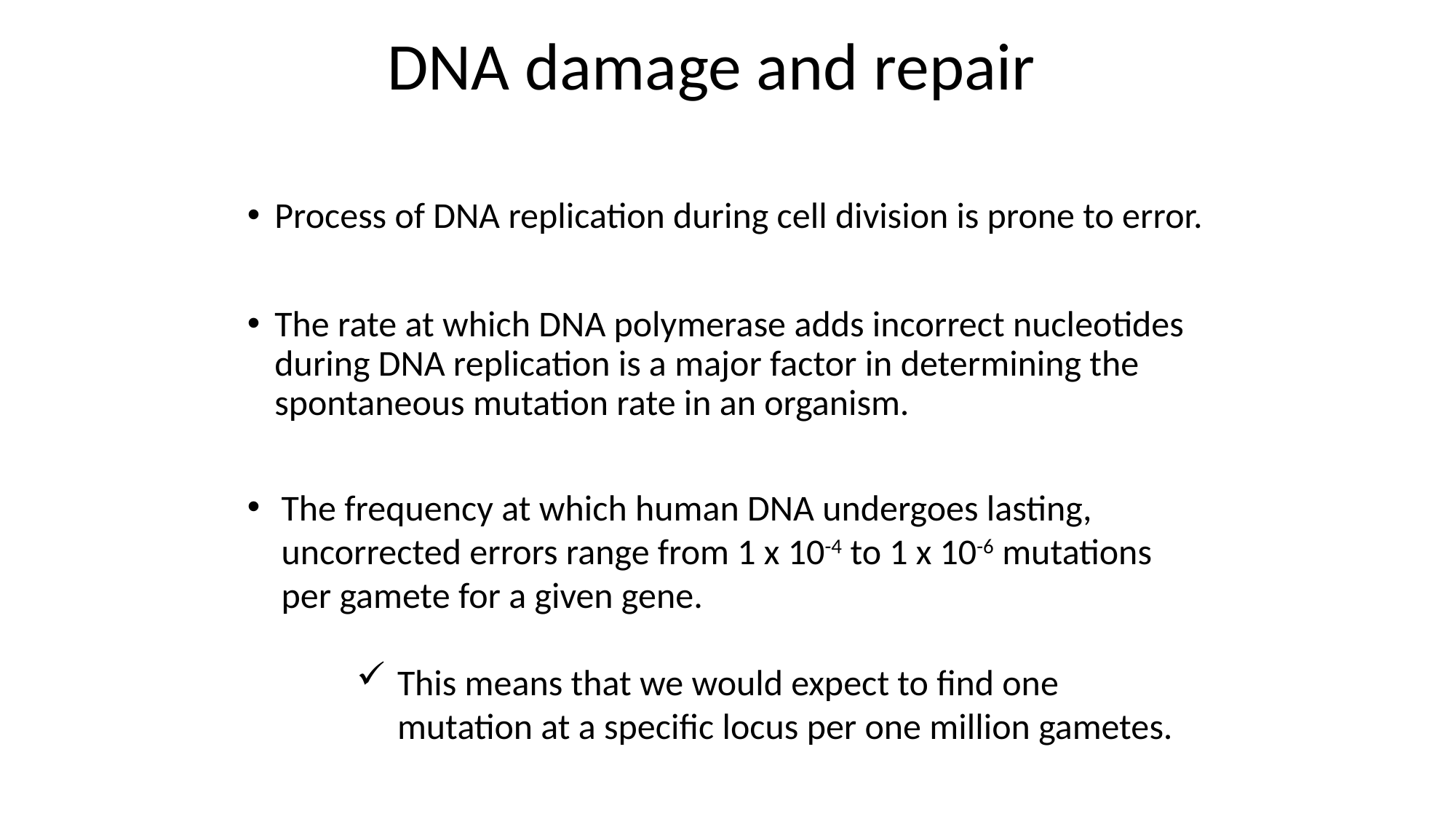

# DNA damage and repair
Process of DNA replication during cell division is prone to error.

The rate at which DNA polymerase adds incorrect nucleotides during DNA replication is a major factor in determining the spontaneous mutation rate in an organism.
The frequency at which human DNA undergoes lasting, uncorrected errors range from 1 x 10-4 to 1 x 10-6 mutations per gamete for a given gene.

This means that we would expect to find one mutation at a specific locus per one million gametes.